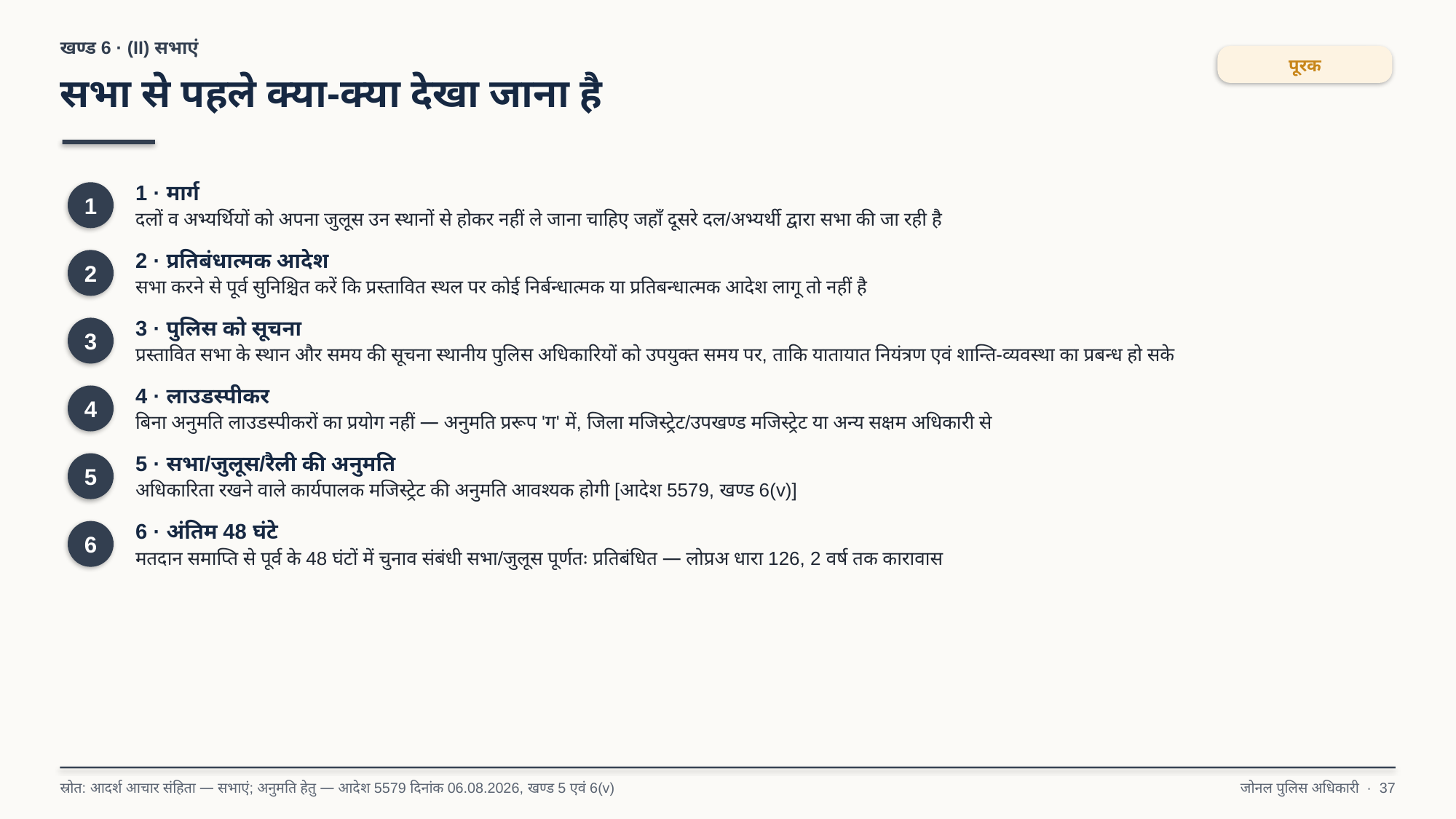

खण्ड 6 · (II) सभाएं
पूरक
सभा से पहले क्या-क्या देखा जाना है

1 · मार्ग
दलों व अभ्यर्थियों को अपना जुलूस उन स्थानों से होकर नहीं ले जाना चाहिए जहाँ दूसरे दल/अभ्यर्थी द्वारा सभा की जा रही है
1
2 · प्रतिबंधात्मक आदेश
सभा करने से पूर्व सुनिश्चित करें कि प्रस्तावित स्थल पर कोई निर्बन्धात्मक या प्रतिबन्धात्मक आदेश लागू तो नहीं है
2
3 · पुलिस को सूचना
प्रस्तावित सभा के स्थान और समय की सूचना स्थानीय पुलिस अधिकारियों को उपयुक्त समय पर, ताकि यातायात नियंत्रण एवं शान्ति-व्यवस्था का प्रबन्ध हो सके
3
4 · लाउडस्पीकर
बिना अनुमति लाउडस्पीकरों का प्रयोग नहीं — अनुमति प्ररूप 'ग' में, जिला मजिस्ट्रेट/उपखण्ड मजिस्ट्रेट या अन्य सक्षम अधिकारी से
4
5 · सभा/जुलूस/रैली की अनुमति
अधिकारिता रखने वाले कार्यपालक मजिस्ट्रेट की अनुमति आवश्यक होगी [आदेश 5579, खण्ड 6(v)]
5
6 · अंतिम 48 घंटे
मतदान समाप्ति से पूर्व के 48 घंटों में चुनाव संबंधी सभा/जुलूस पूर्णतः प्रतिबंधित — लोप्रअ धारा 126, 2 वर्ष तक कारावास
6

स्रोत: आदर्श आचार संहिता — सभाएं; अनुमति हेतु — आदेश 5579 दिनांक 06.08.2026, खण्ड 5 एवं 6(v)
जोनल पुलिस अधिकारी  ·  37